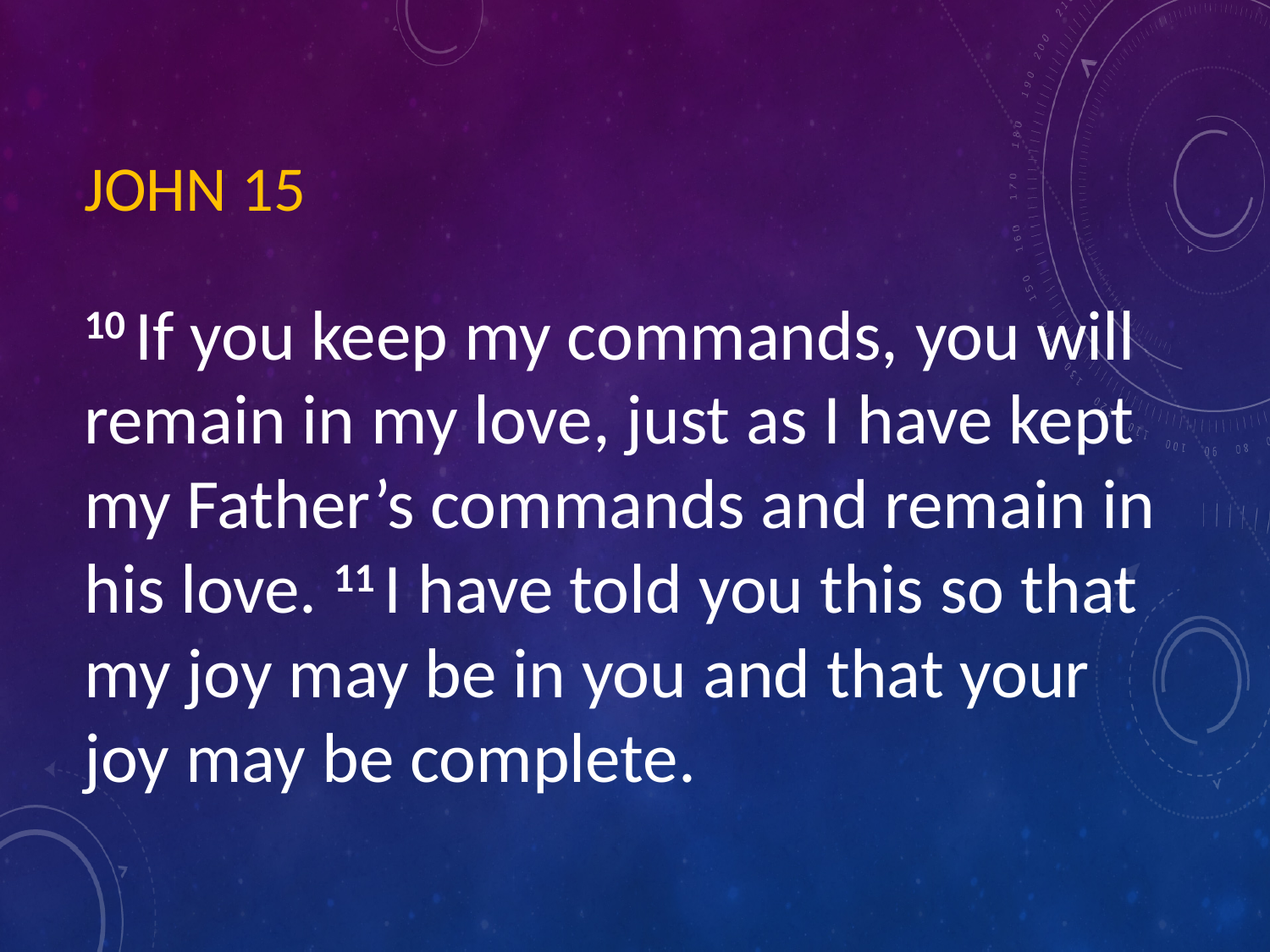

# John 15

10 If you keep my commands, you will remain in my love, just as I have kept my Father’s commands and remain in his love. 11 I have told you this so that my joy may be in you and that your joy may be complete.